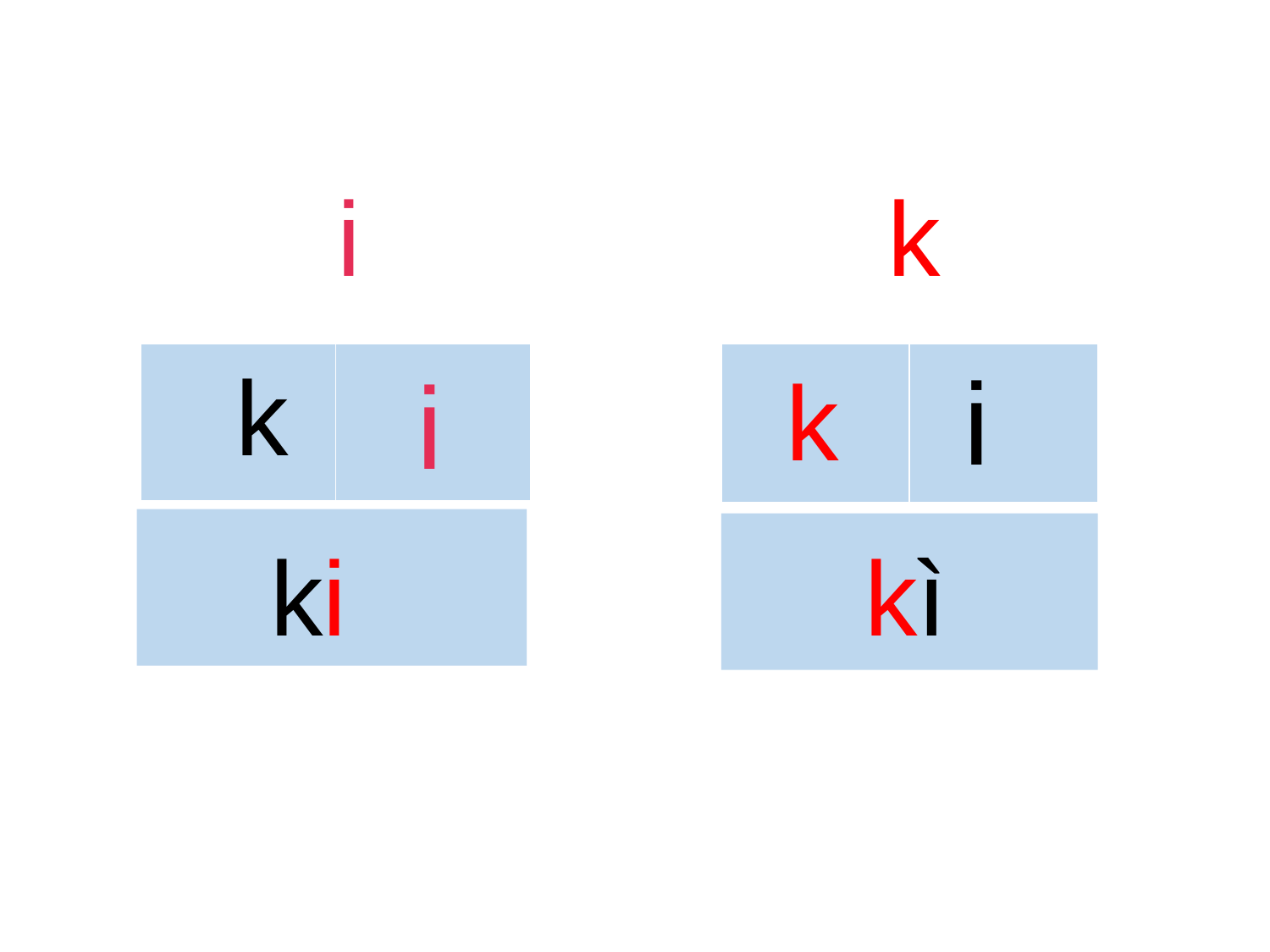

i

k

i

|  |  |
| --- | --- |
k

|  |  |
| --- | --- |
i

k

ki

kì